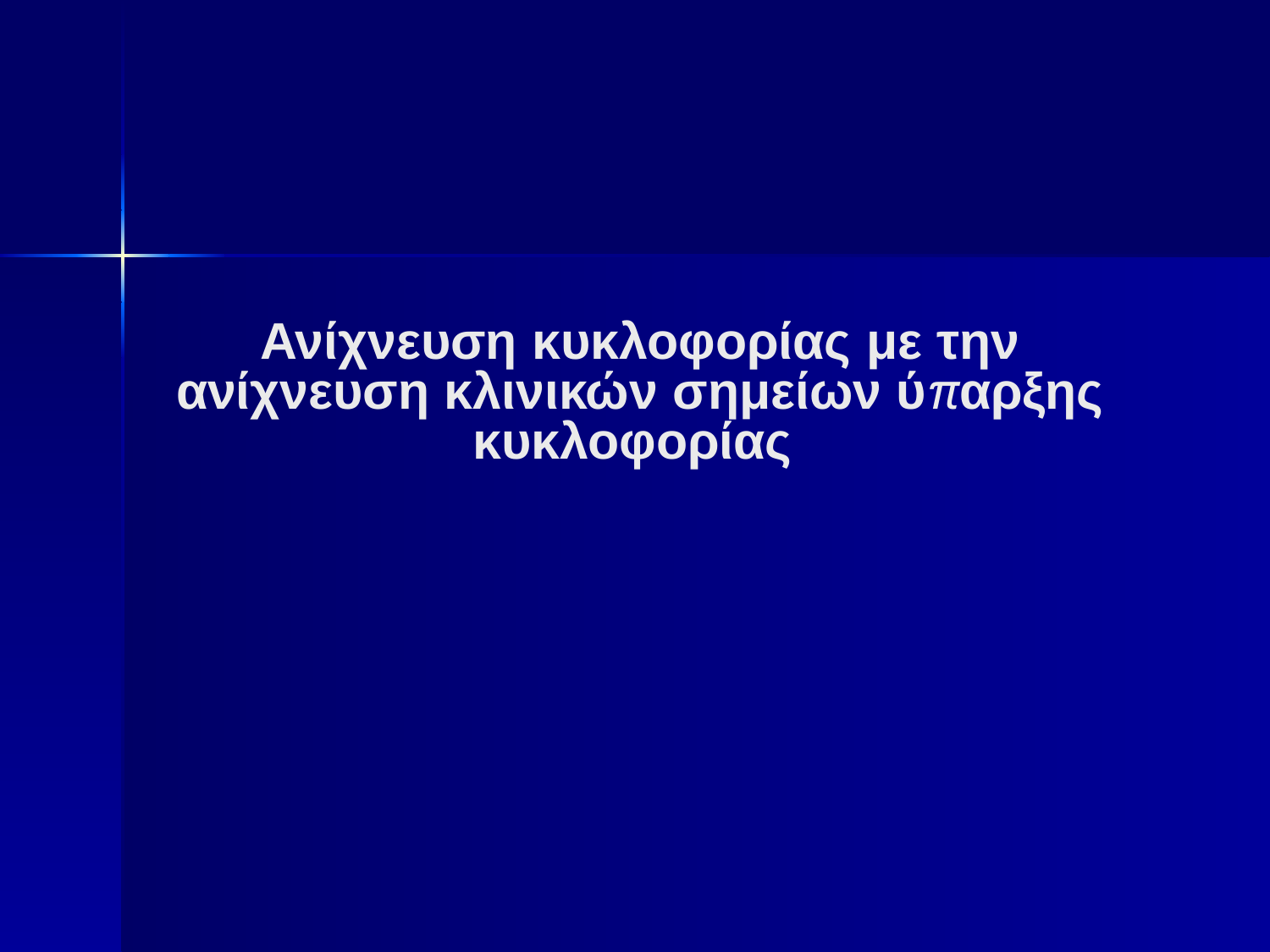

Ανίχνευση κυκλοφορίας με την ανίχνευση κλινικών σημείων ύπαρξης κυκλοφορίας